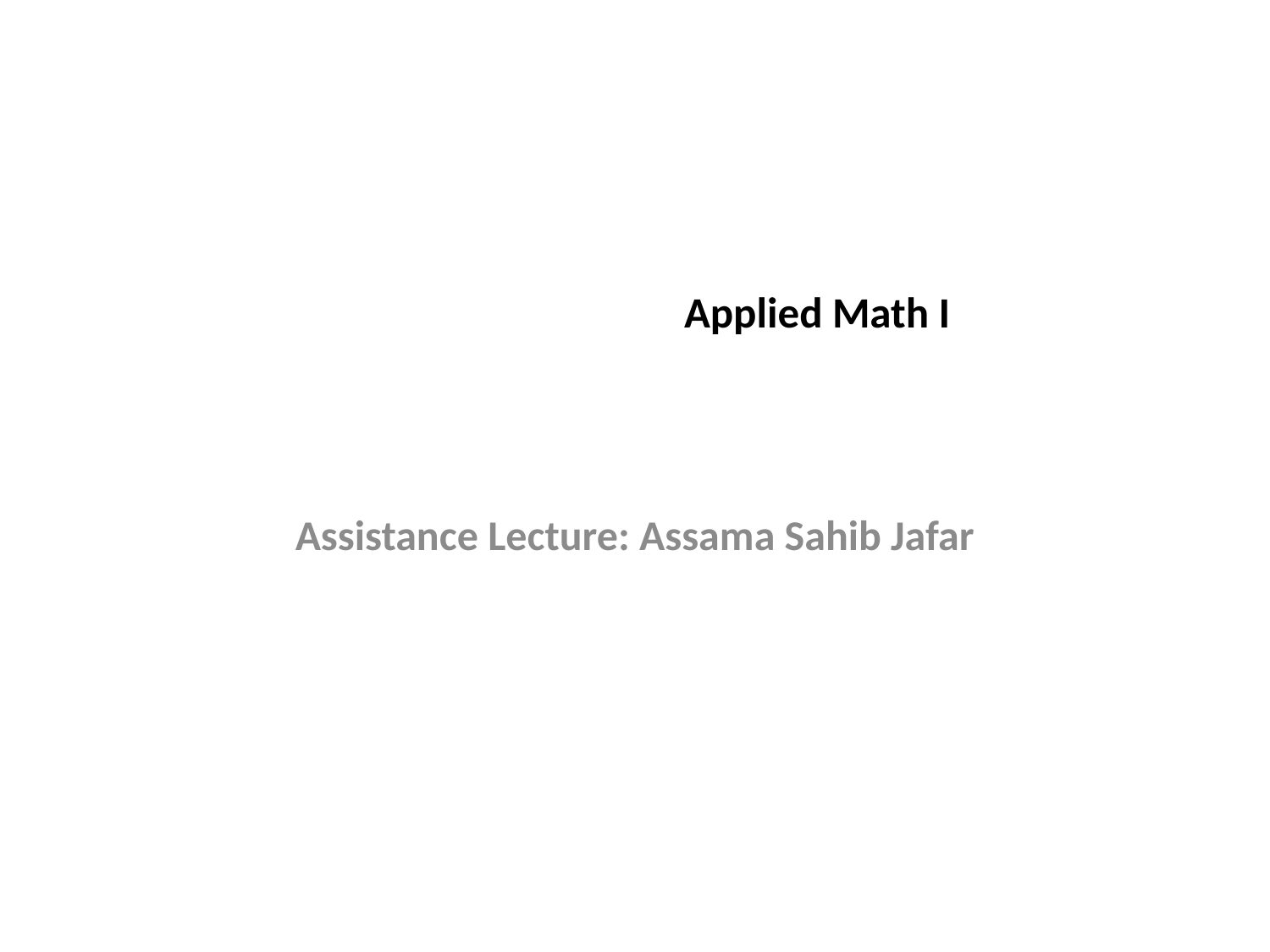

# Applied Math I
Assistance Lecture: Assama Sahib Jafar